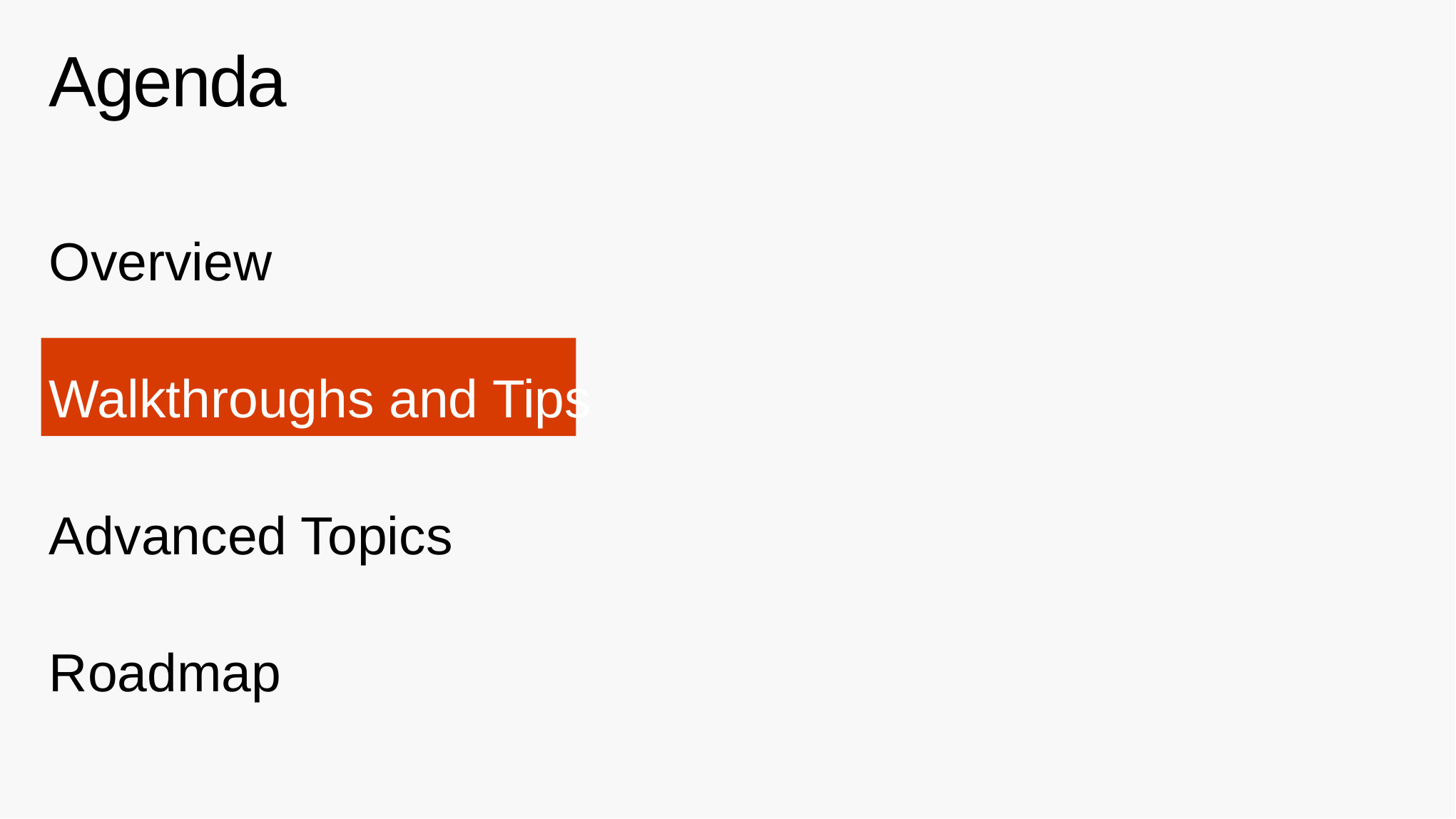

# Agenda

Overview

Walkthroughs and Tips

Advanced Topics

Roadmap